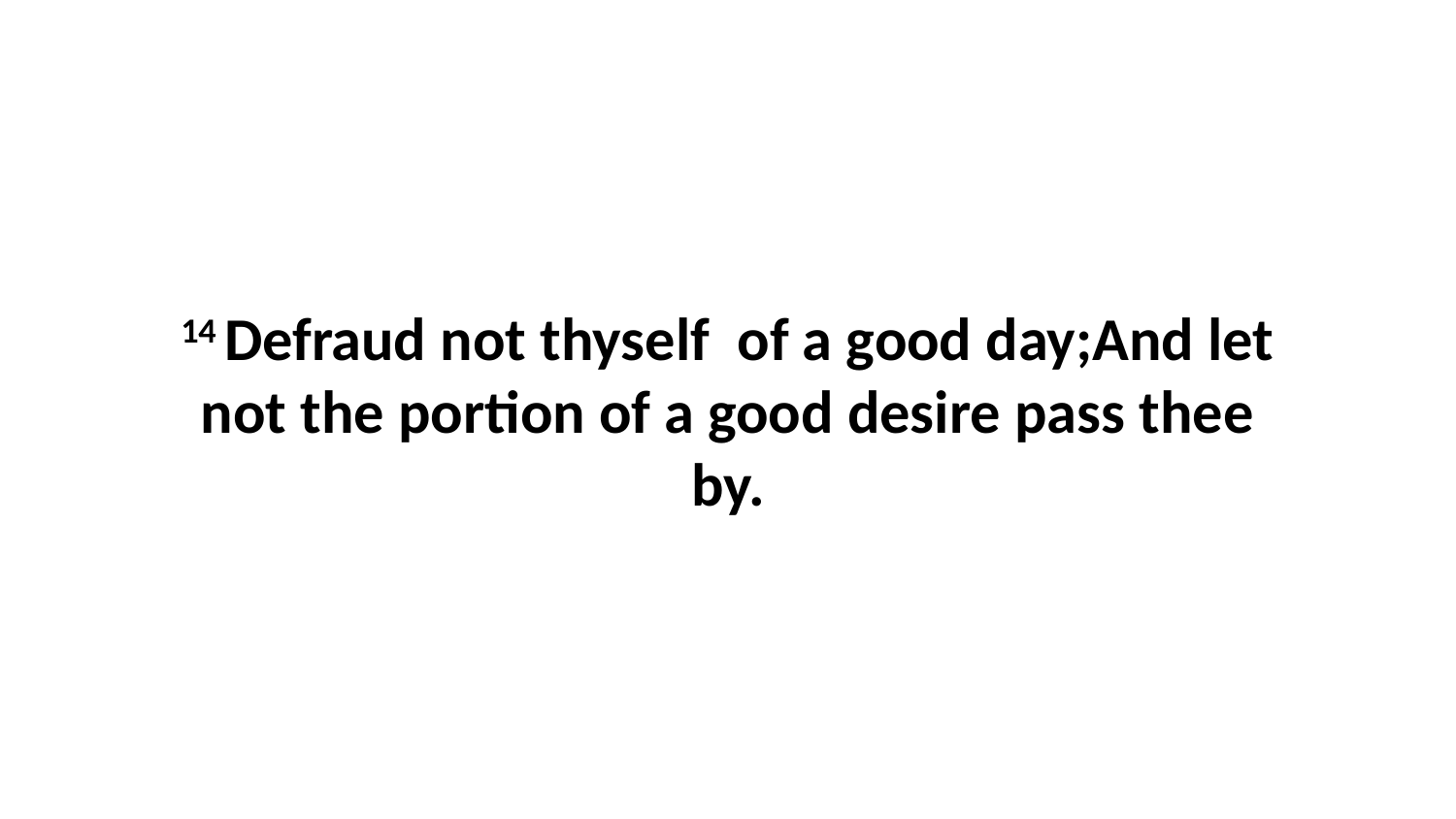

14 Defraud not thyself  of a good day;And let not the portion of a good desire pass thee by.